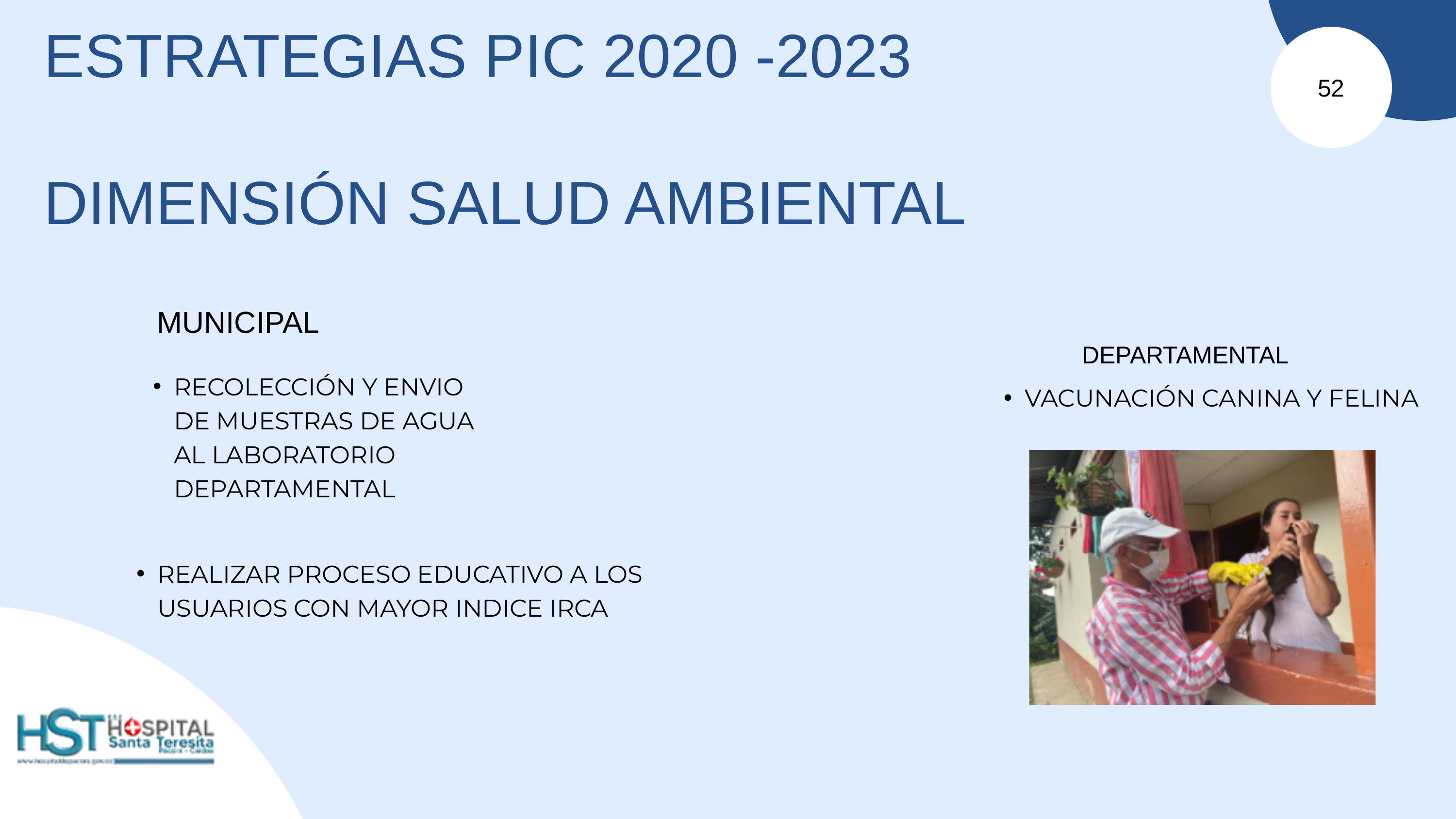

ESTRATEGIAS PIC 2020 -2023

DIMENSIÓN SALUD AMBIENTAL

52
MUNICIPAL
DEPARTAMENTAL
RECOLECCIÓN Y ENVIO DE MUESTRAS DE AGUA AL LABORATORIO DEPARTAMENTAL

VACUNACIÓN CANINA Y FELINA

REALIZAR PROCESO EDUCATIVO A LOS USUARIOS CON MAYOR INDICE IRCA